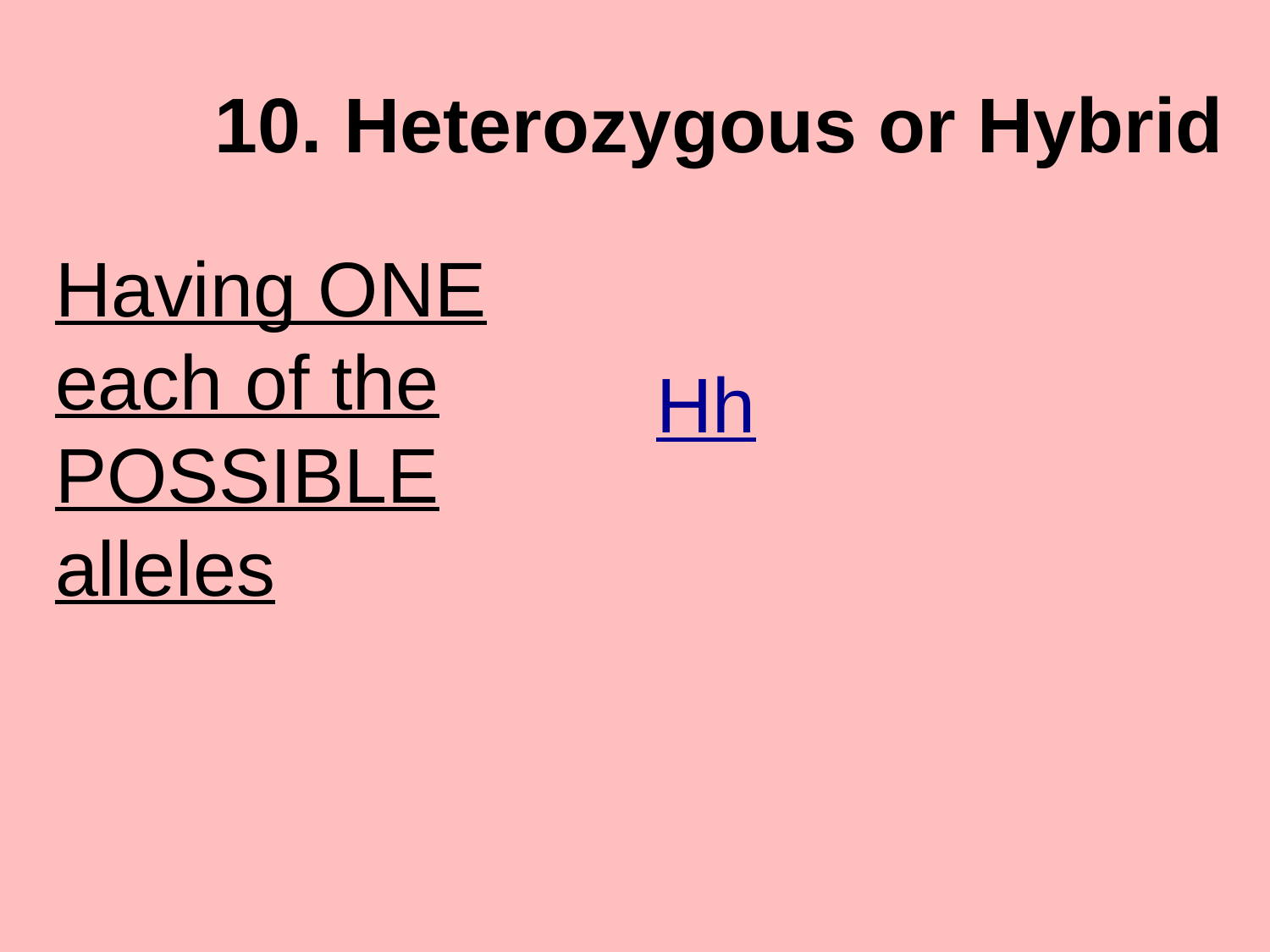

10. Heterozygous or Hybrid
Having ONE each of the POSSIBLE alleles
Hh